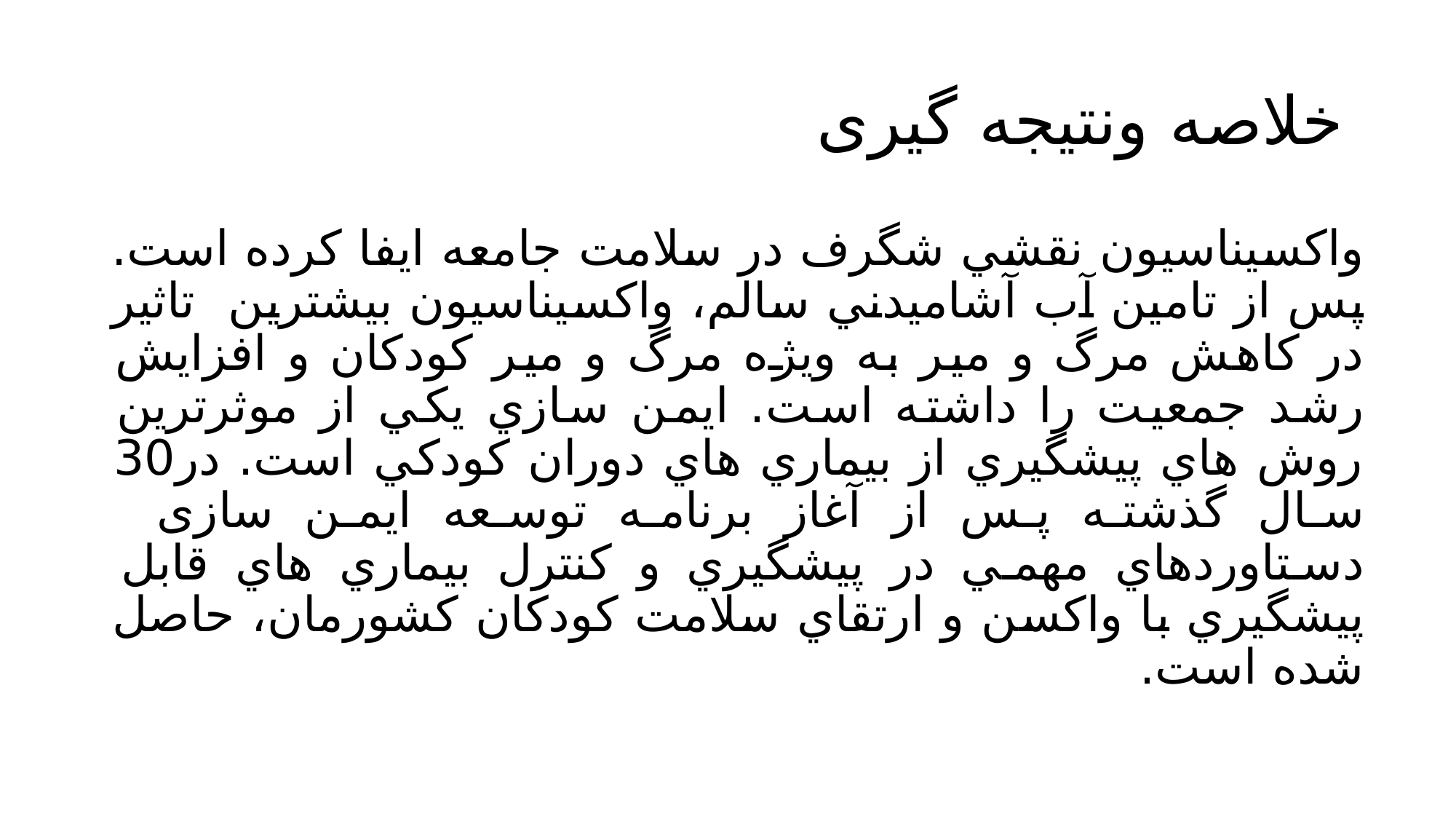

# خلاصه ونتیجه گیری
واکسیناسیون نقشي شگرف در سلامت جامعه ایفا کرده است. پس از تامین آب آشامیدني سالم، واکسیناسیون بیشترین  تاثیر در کاهش مرگ و میر به ویژه مرگ و میر کودکان و افزایش رشد جمعیت را داشته است. ایمن سازي یكي از موثرترین روش هاي پیشگیري از بیماري هاي دوران کودکي است. در30 سال گذشته پس از آغاز برنامه توسعه ایمن سازی  دستاوردهاي مهمي در پیشگیري و کنترل بیماري هاي قابل پیشگیري با واکسن و ارتقاي سلامت کودکان کشورمان، حاصل شده است.